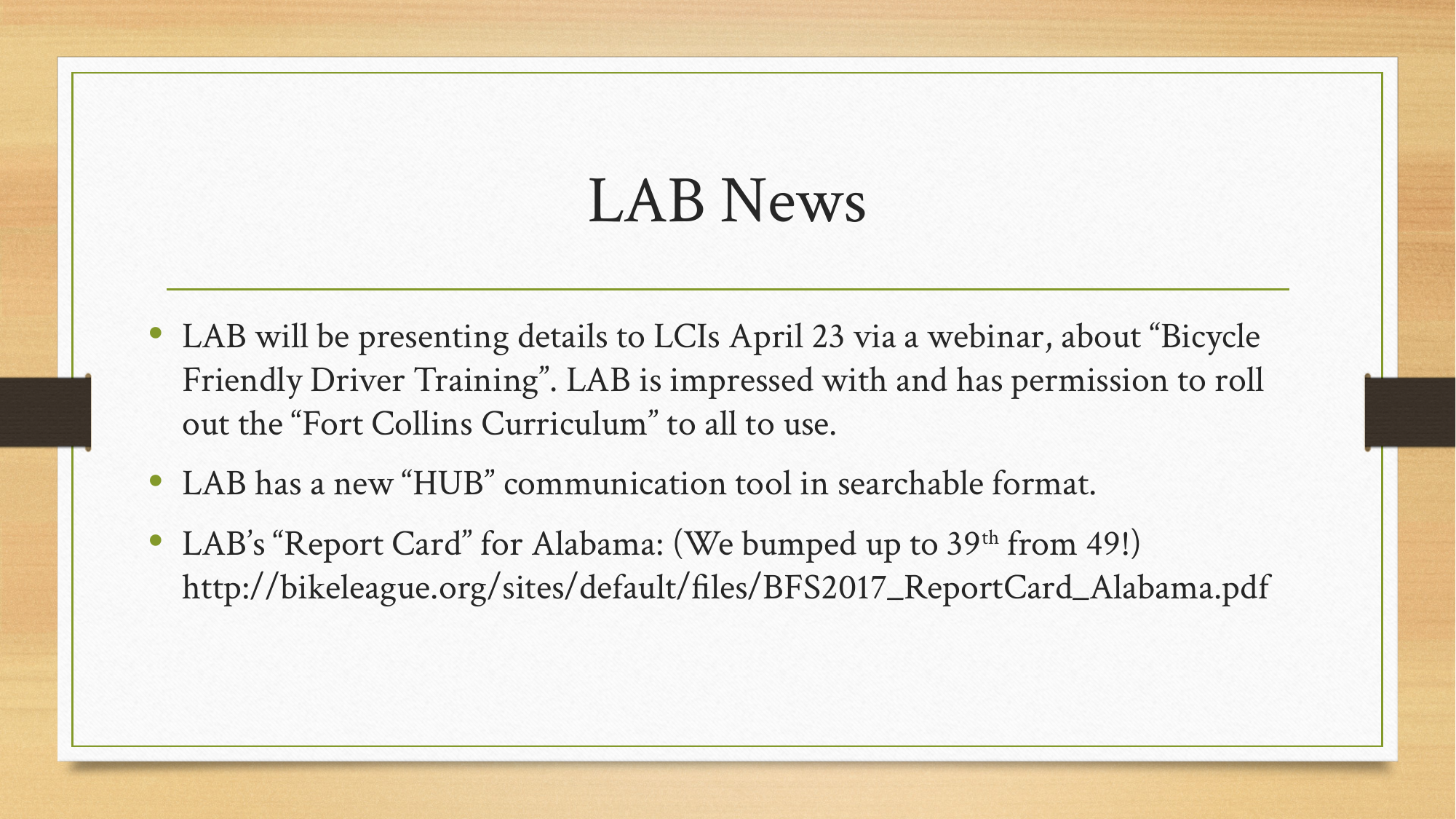

# LAB News
LAB will be presenting details to LCIs April 23 via a webinar, about “Bicycle Friendly Driver Training”. LAB is impressed with and has permission to roll out the “Fort Collins Curriculum” to all to use.
LAB has a new “HUB” communication tool in searchable format.
LAB’s “Report Card” for Alabama: (We bumped up to 39th from 49!)
http://bikeleague.org/sites/default/files/BFS2017_ReportCard_Alabama.pdf